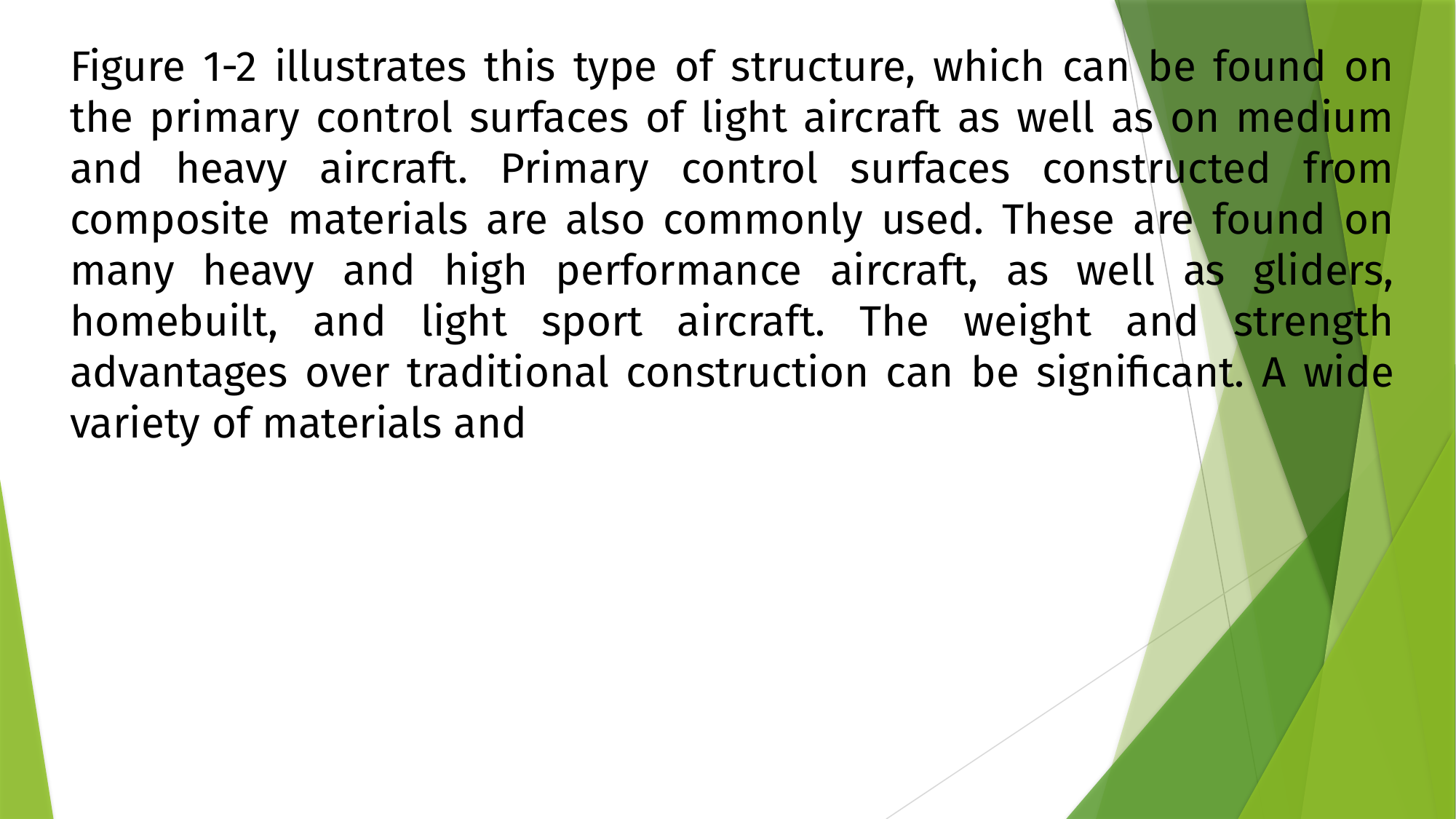

Figure 1-2 illustrates this type of structure, which can be found on the primary control surfaces of light aircraft as well as on medium and heavy aircraft. Primary control surfaces constructed from composite materials are also commonly used. These are found on many heavy and high performance aircraft, as well as gliders, homebuilt, and light sport aircraft. The weight and strength advantages over traditional construction can be significant. A wide variety of materials and